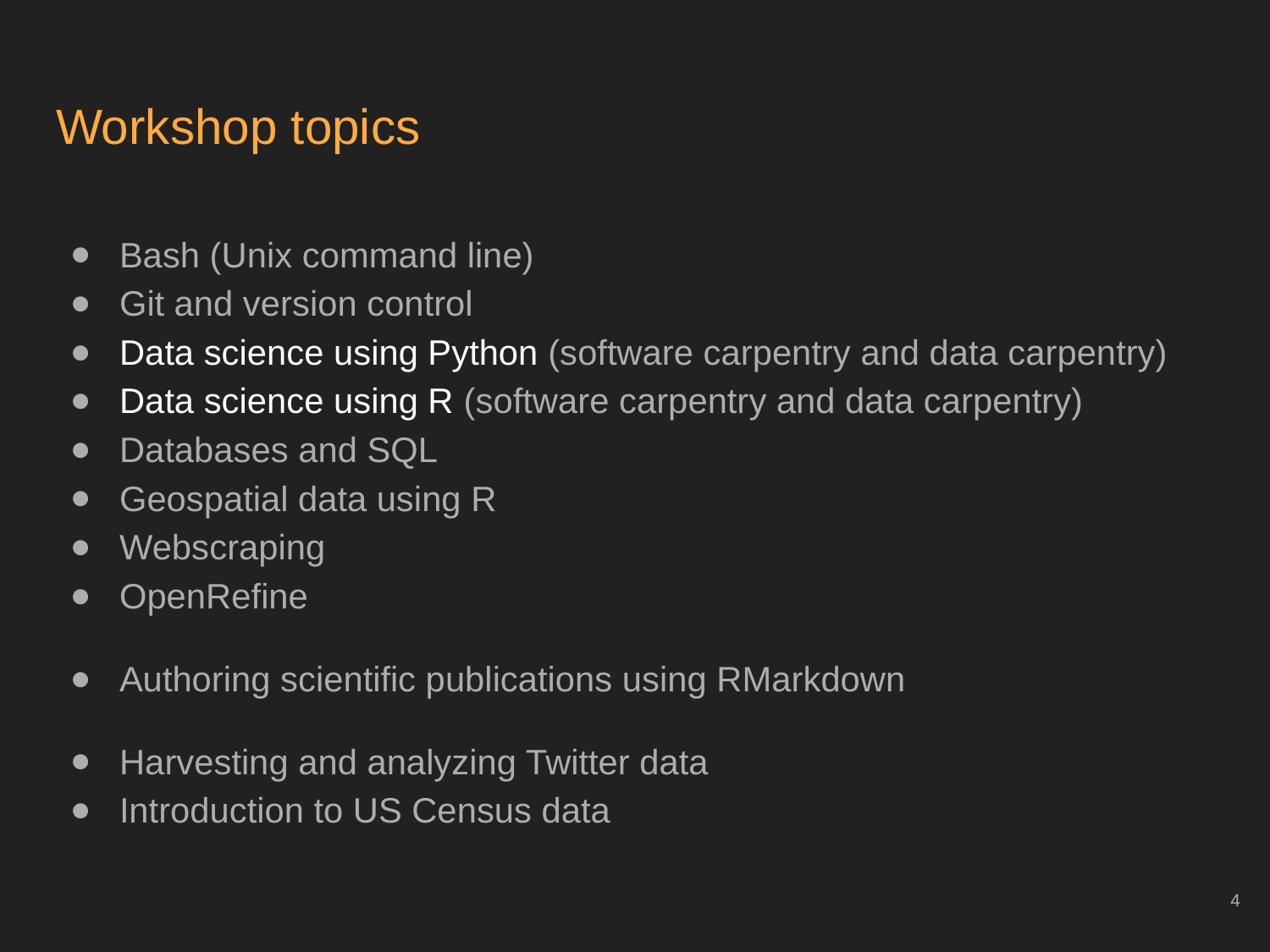

# Workshop topics
Bash (Unix command line)
Git and version control
Data science using Python (software carpentry and data carpentry)
Data science using R (software carpentry and data carpentry)
Databases and SQL
Geospatial data using R
Webscraping
OpenRefine
Authoring scientific publications using RMarkdown
Harvesting and analyzing Twitter data
Introduction to US Census data
4